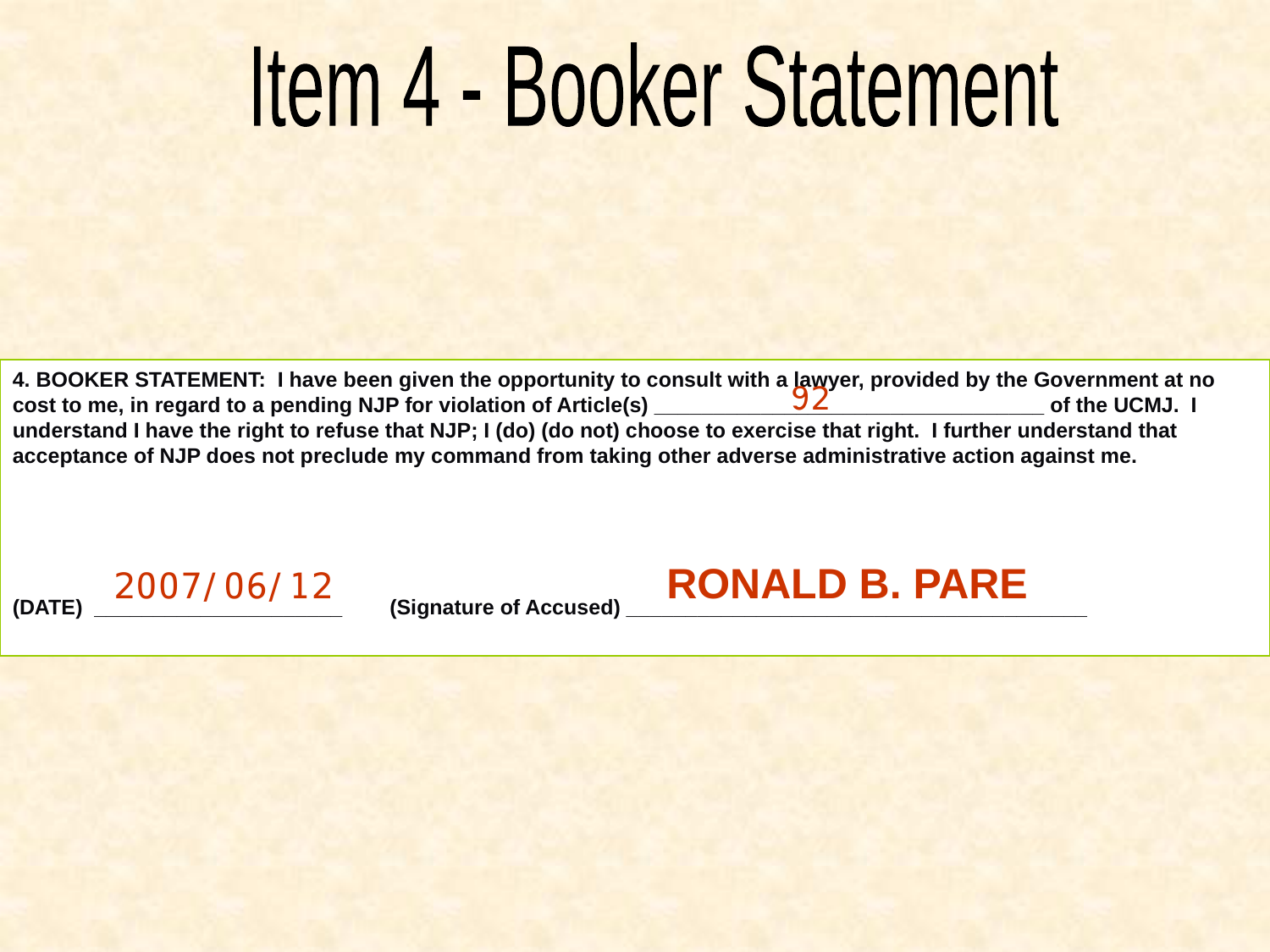

Item 4 - Booker Statement

4. BOOKER STATEMENT:  I have been given the opportunity to consult with a lawyer, provided by the Government at no cost to me, in regard to a pending NJP for violation of Article(s) _________________________________ of the UCMJ.  I understand I have the right to refuse that NJP; I (do) (do not) choose to exercise that right.  I further understand that acceptance of NJP does not preclude my command from taking other adverse administrative action against me.

(DATE)  _____________________        (Signature of Accused) _______________________________________

                                                                          92

      2007/06/12                            RONALD B. PARE